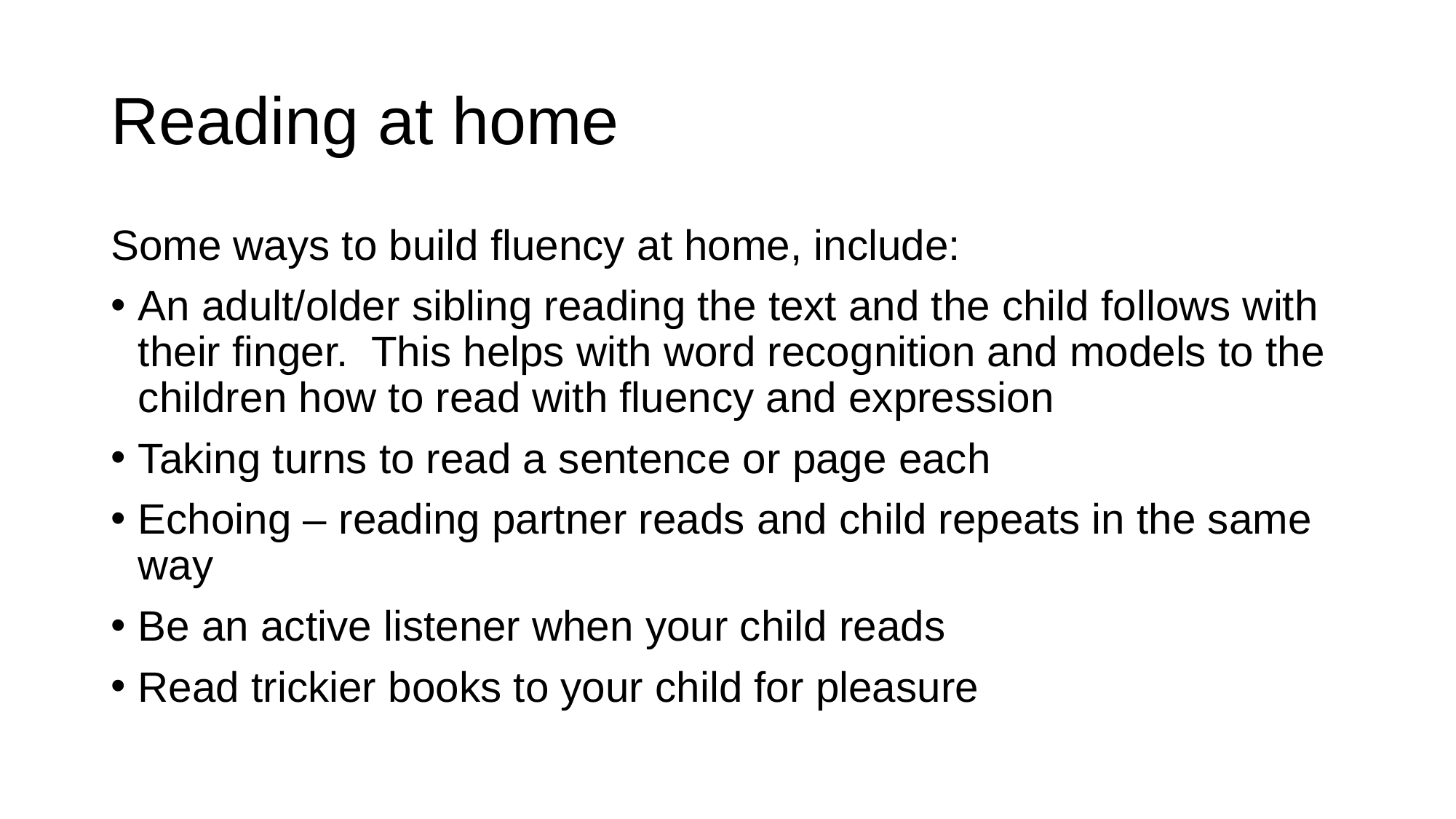

# Reading at home
Some ways to build fluency at home, include:
An adult/older sibling reading the text and the child follows with their finger.  This helps with word recognition and models to the children how to read with fluency and expression
Taking turns to read a sentence or page each
Echoing – reading partner reads and child repeats in the same way
Be an active listener when your child reads
Read trickier books to your child for pleasure